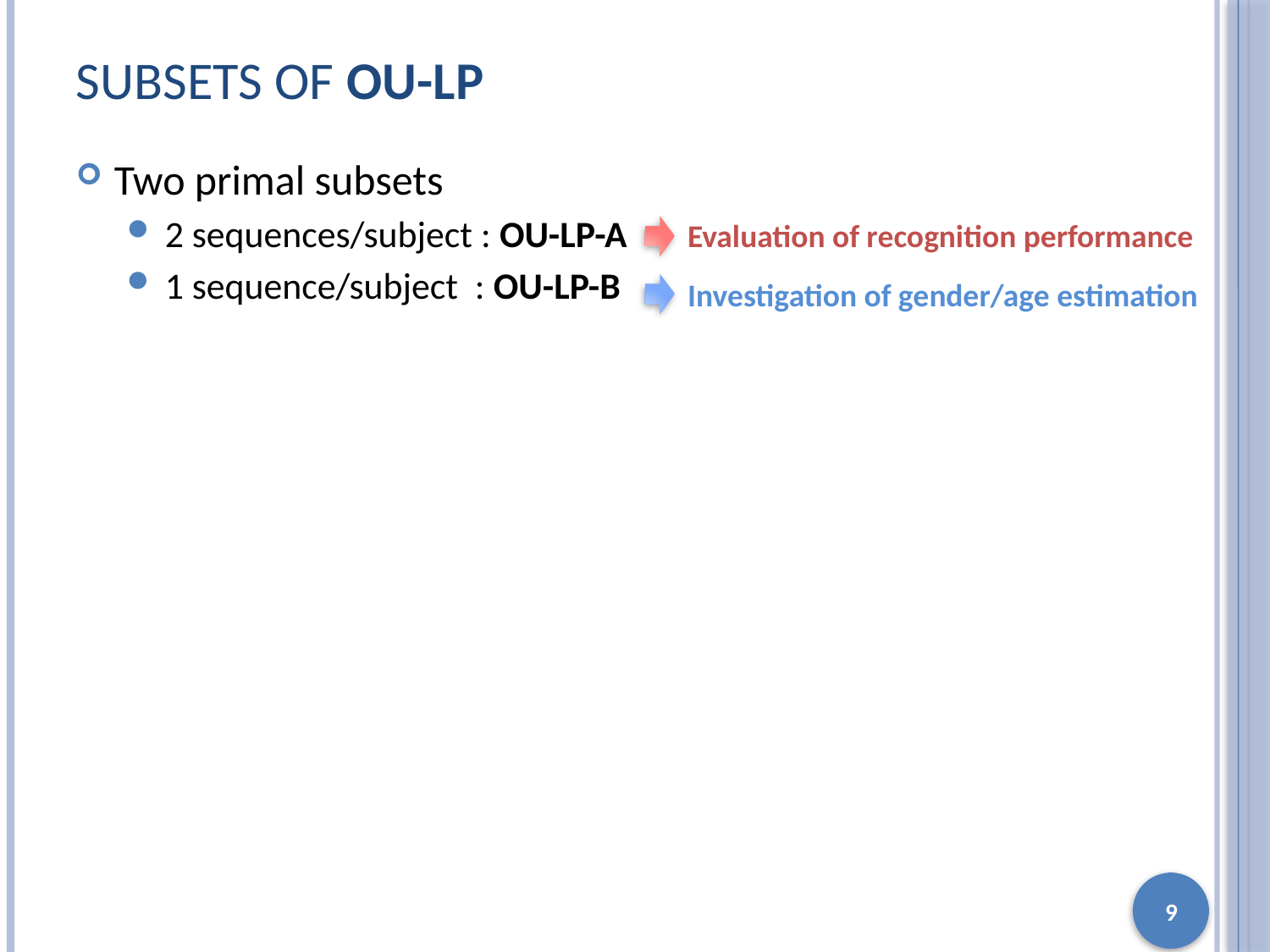

# Subsets of OU-LP
Two primal subsets
2 sequences/subject : OU-LP-A
1 sequence/subject  : OU-LP-B

Evaluation of recognition performance

Investigation of gender/age estimation

9